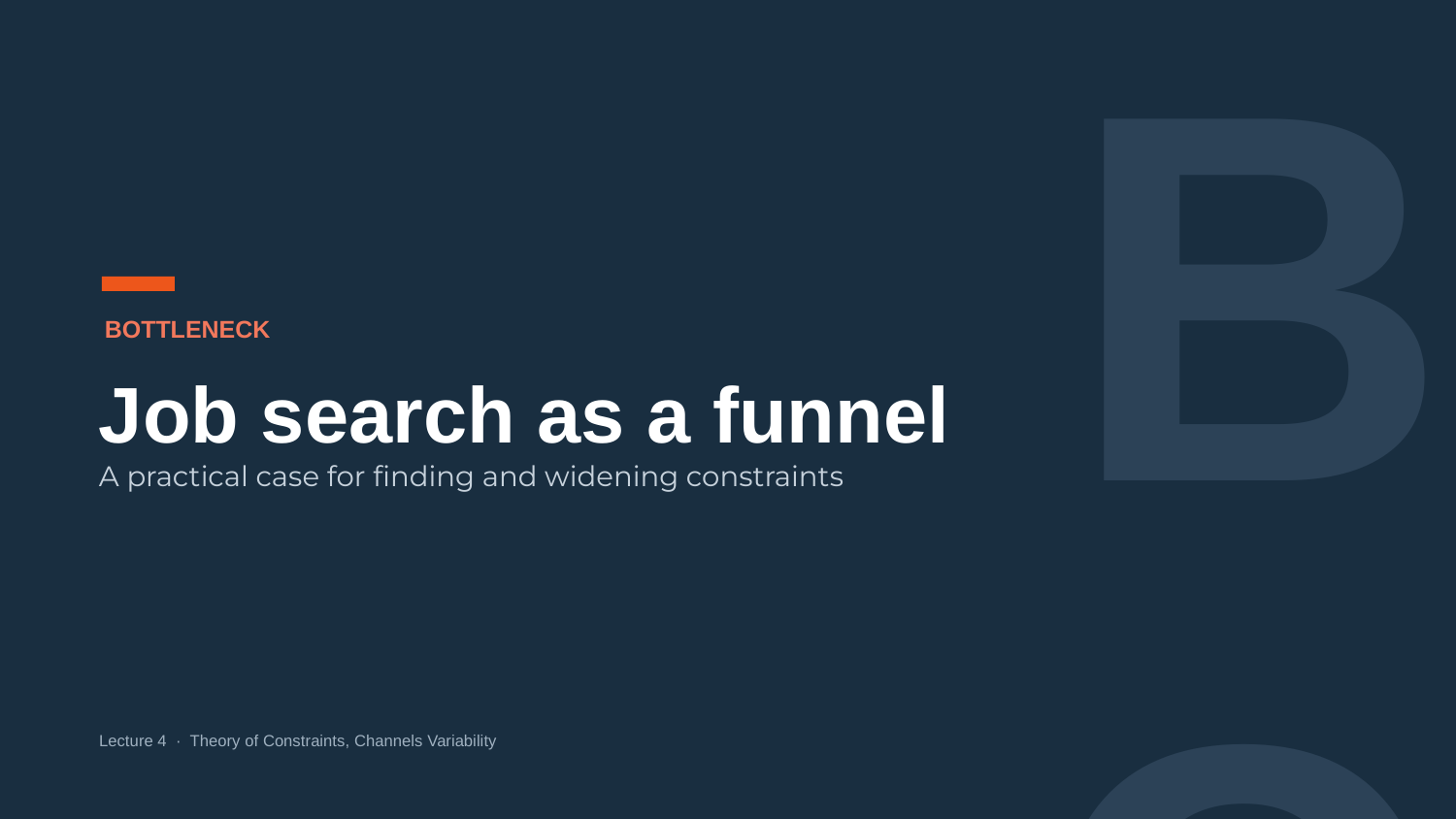

BOTT

BOTTLENECK
Job search as a funnel
A practical case for finding and widening constraints
Lecture 4  ·  Theory of Constraints, Channels Variability